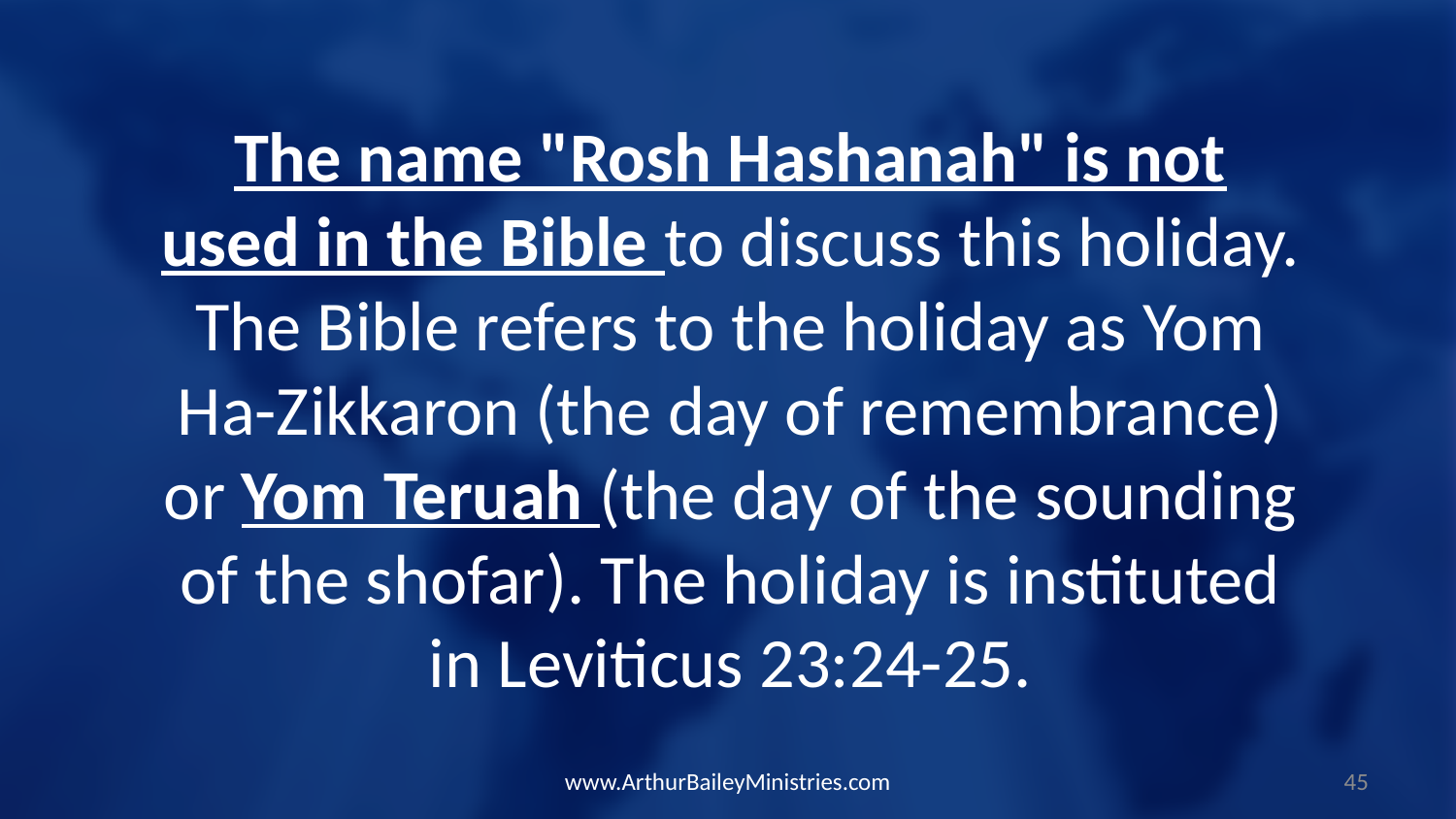

The name "Rosh Hashanah" is not used in the Bible to discuss this holiday. The Bible refers to the holiday as Yom Ha-Zikkaron (the day of remembrance) or Yom Teruah (the day of the sounding of the shofar). The holiday is instituted in Leviticus 23:24-25.
www.ArthurBaileyMinistries.com
45